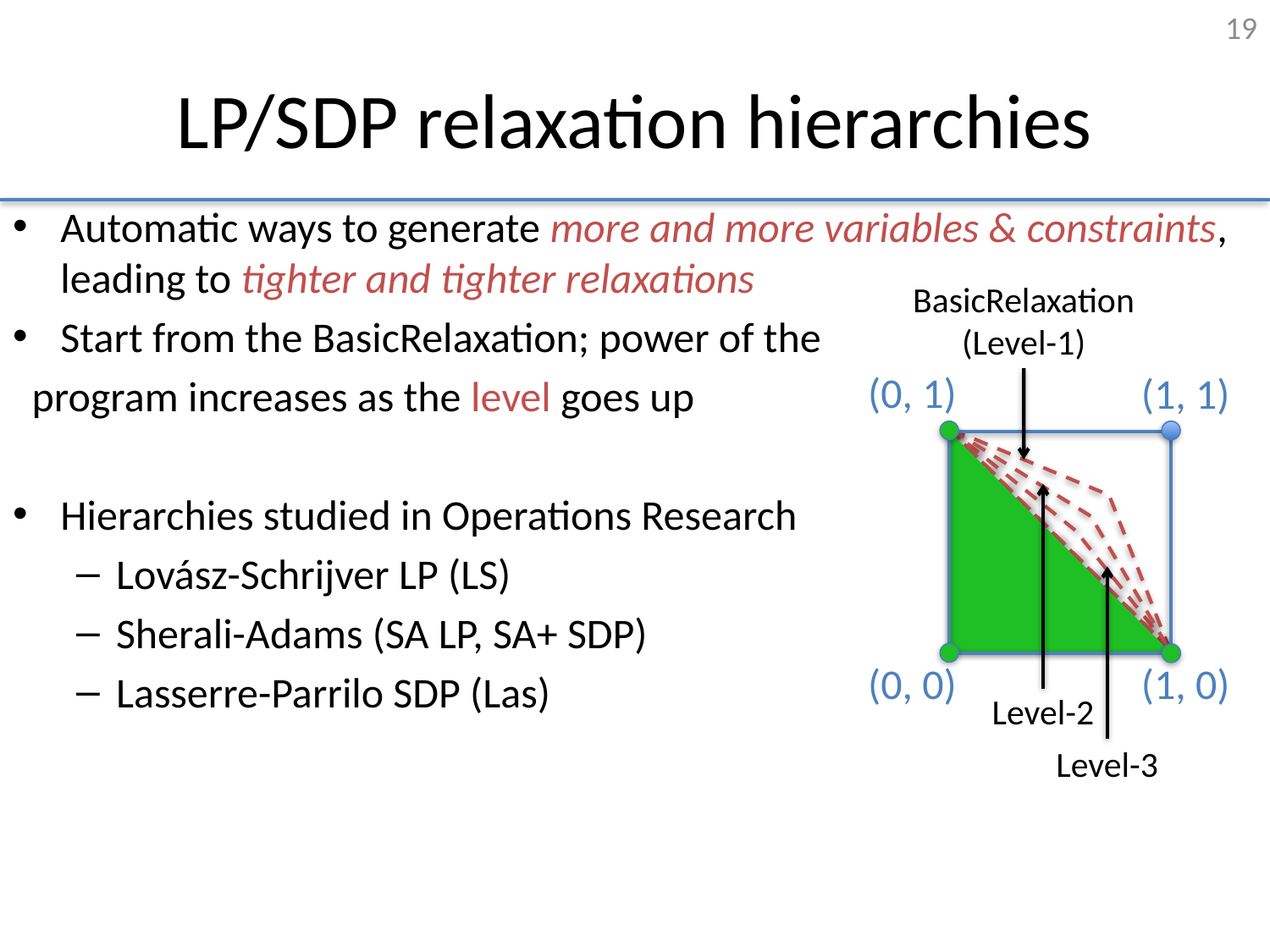

19
# LP/SDP relaxation hierarchies
Automatic ways to generate more and more variables & constraints, leading to tighter and tighter relaxations
Start from the BasicRelaxation; power of the
  program increases as the level goes up

Hierarchies studied in Operations Research
Lovász-Schrijver LP (LS)
Sherali-Adams (SA LP, SA+ SDP)
Lasserre-Parrilo SDP (Las)
BasicRelaxation (Level-1)
(0, 1)
(1, 1)

(0, 0)
(1, 0)
Level-2
Level-3